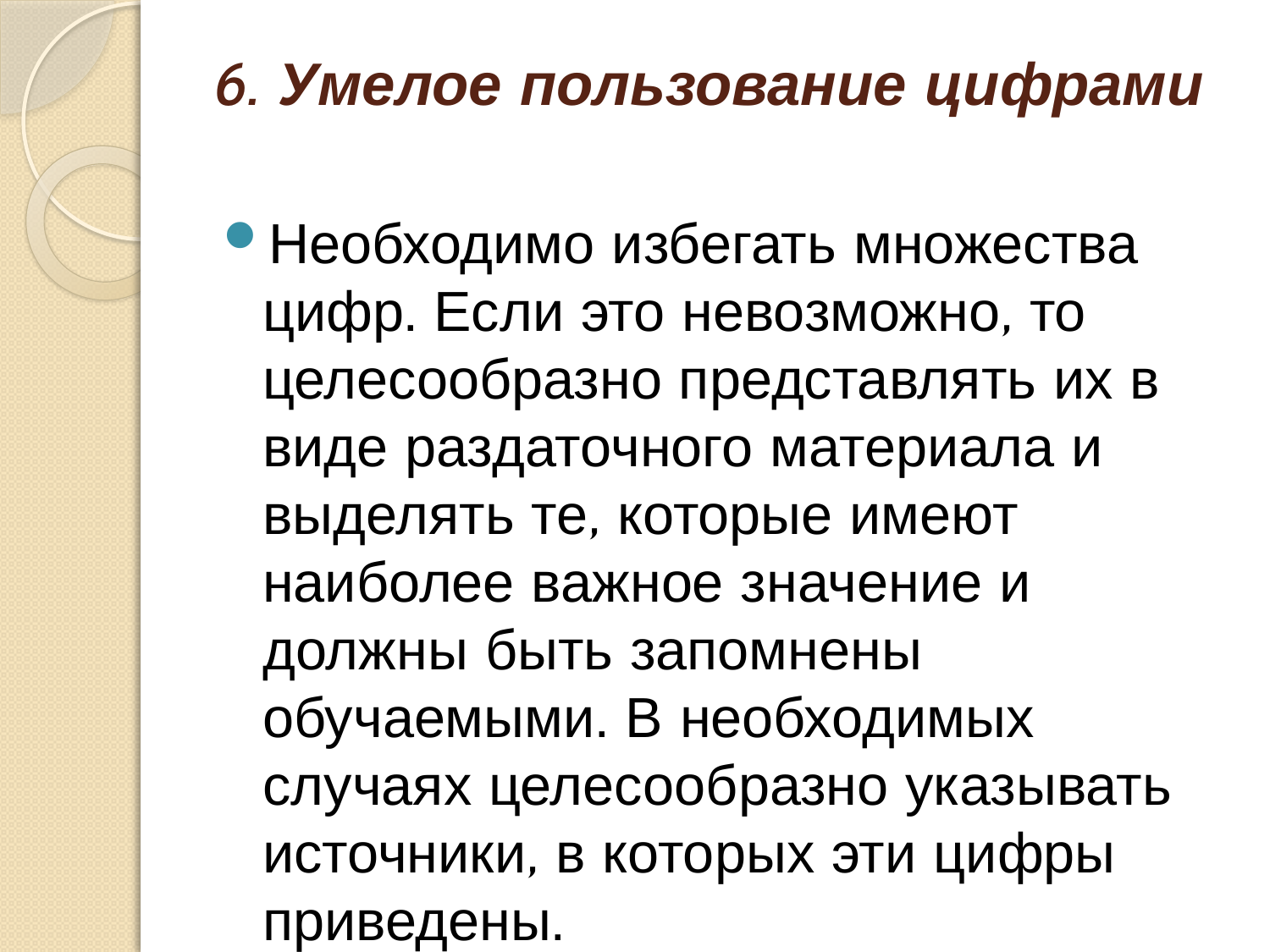

# 6. Умелое пользование цифрами
Необходимо избегать множества цифр. Если это невозможно, то целесообразно представлять их в виде раздаточного материала и выделять те, которые имеют наиболее важное значение и должны быть запомнены обучаемыми. В необходимых случаях целесообразно указывать источники, в которых эти цифры приведены.